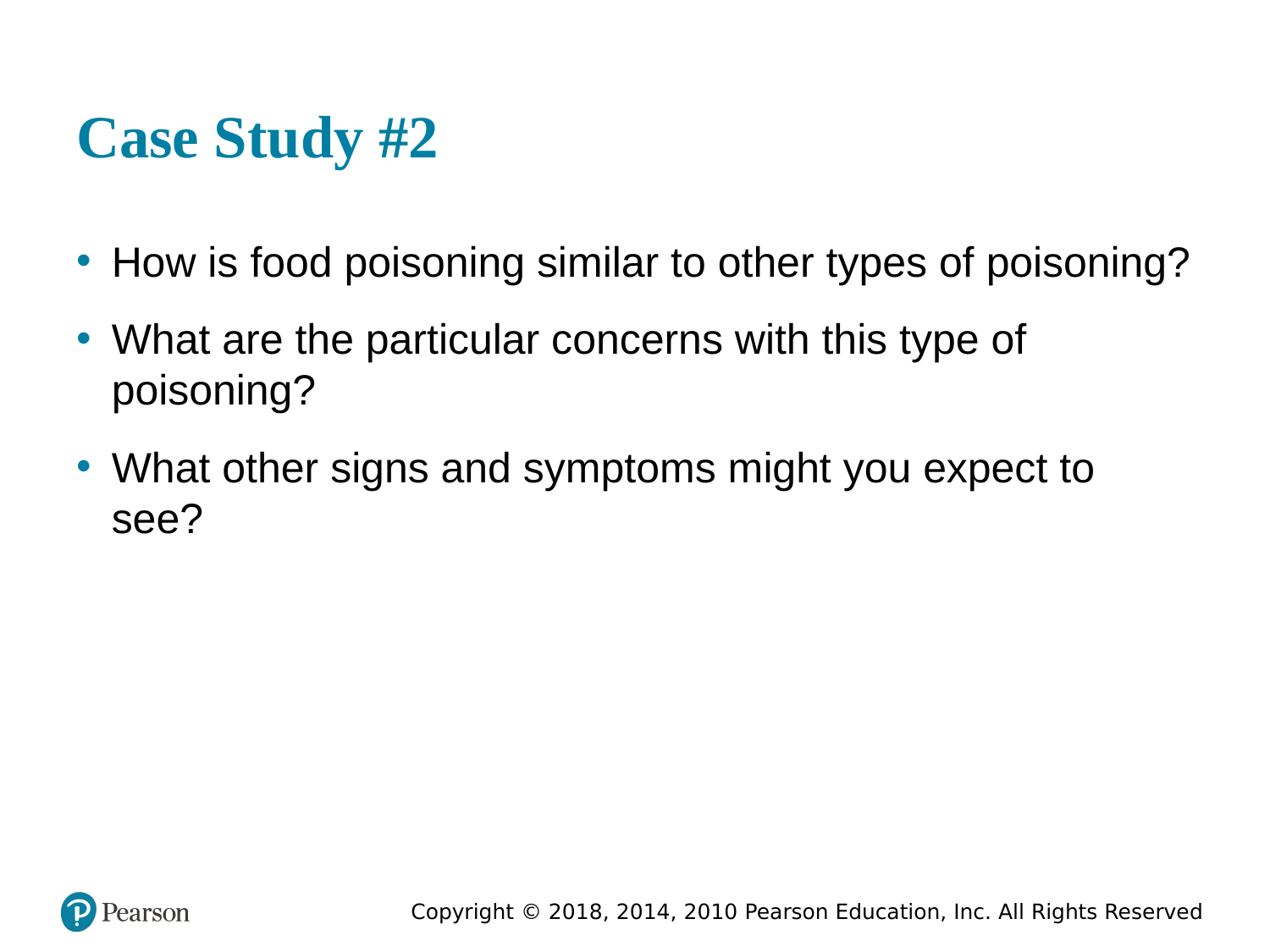

# Case Study #2
How is food poisoning similar to other types of poisoning?
What are the particular concerns with this type of poisoning?
What other signs and symptoms might you expect to see?